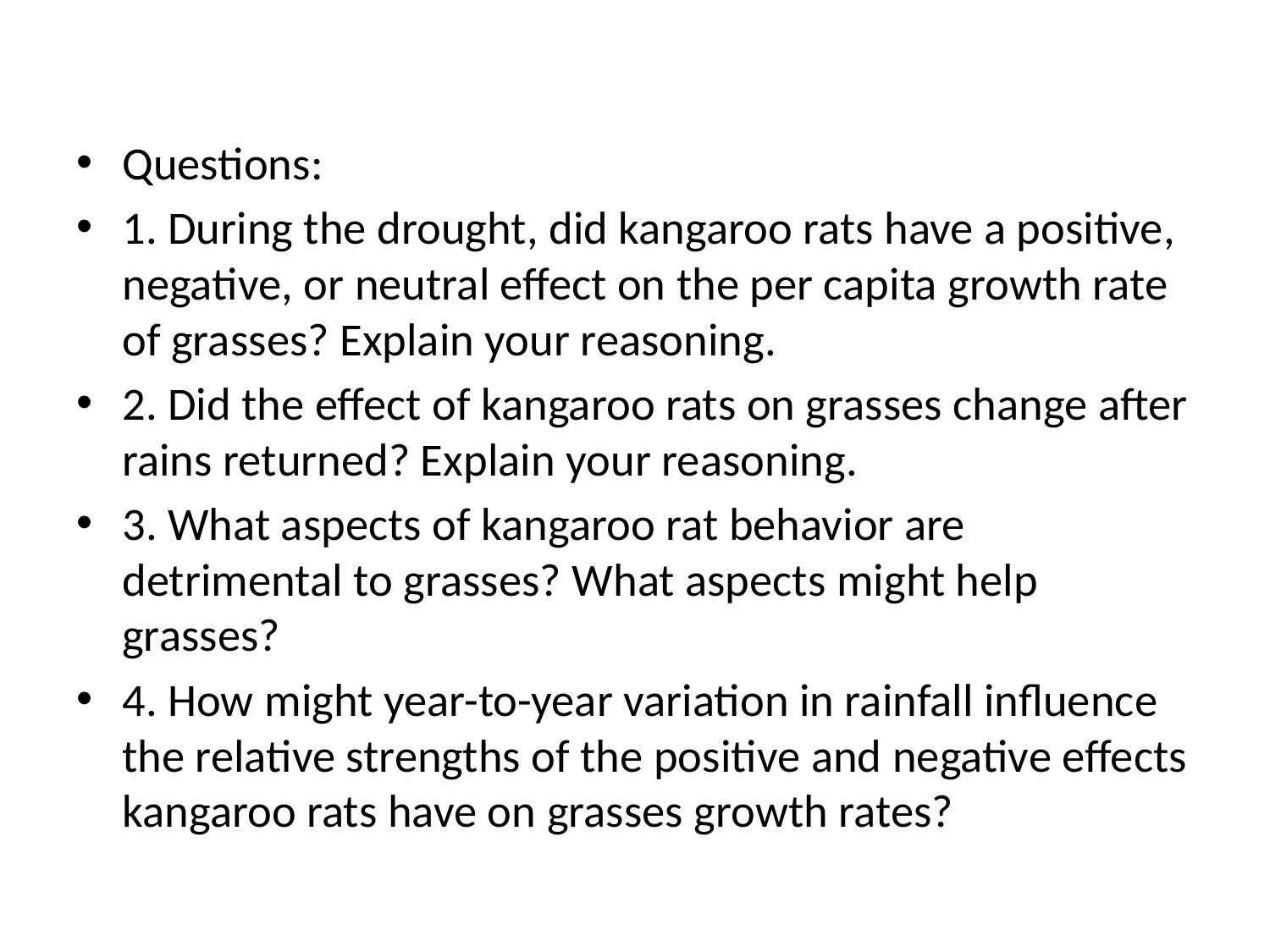

#
Questions:
1. During the drought, did kangaroo rats have a positive, negative, or neutral effect on the per capita growth rate of grasses? Explain your reasoning.
2. Did the effect of kangaroo rats on grasses change after rains returned? Explain your reasoning.
3. What aspects of kangaroo rat behavior are detrimental to grasses? What aspects might help grasses?
4. How might year-to-year variation in rainfall influence the relative strengths of the positive and negative effects kangaroo rats have on grasses growth rates?